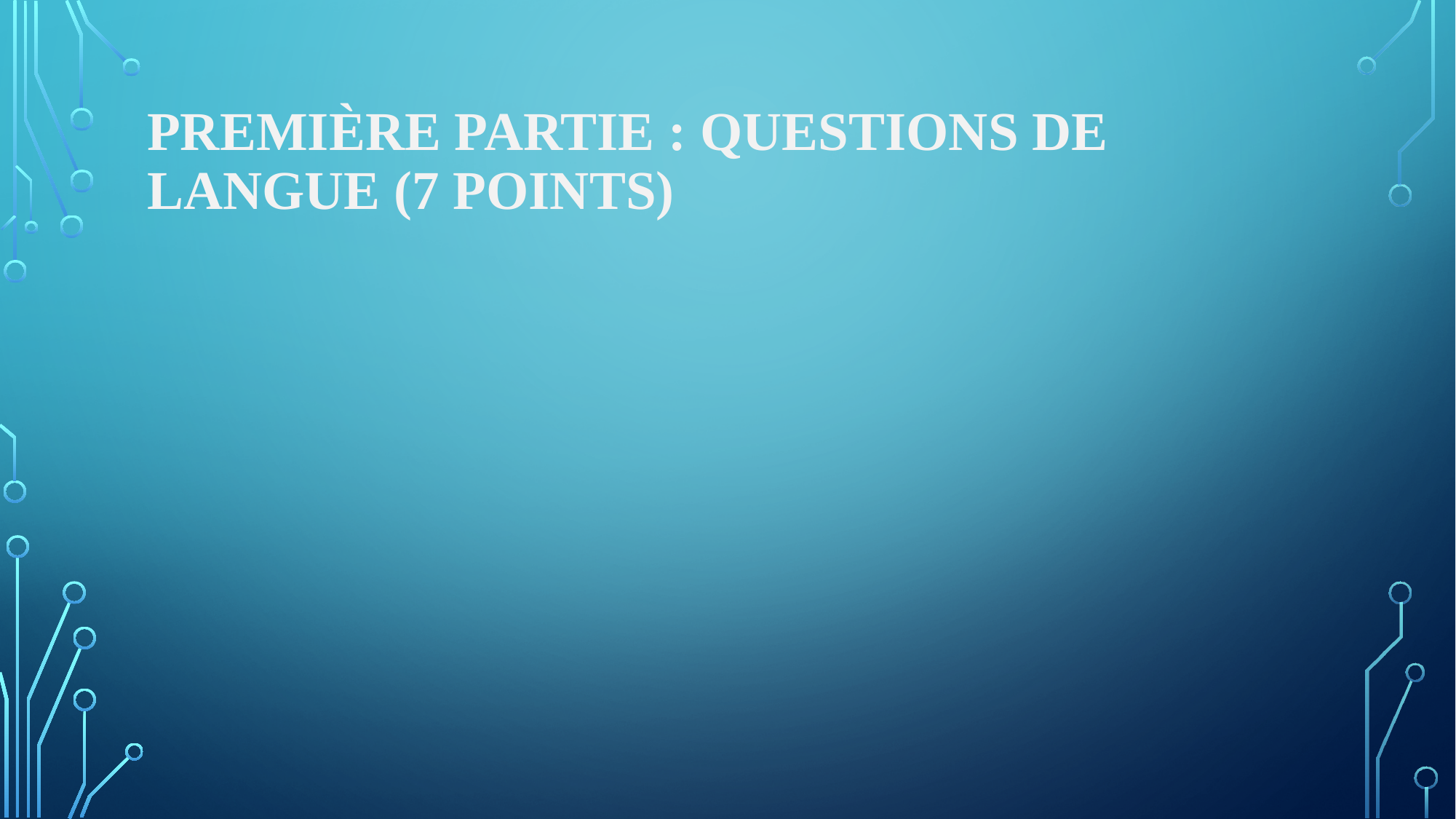

# PREMIÈRE PARTIE : QUESTIONS DE LANGUE (7 POINTS)